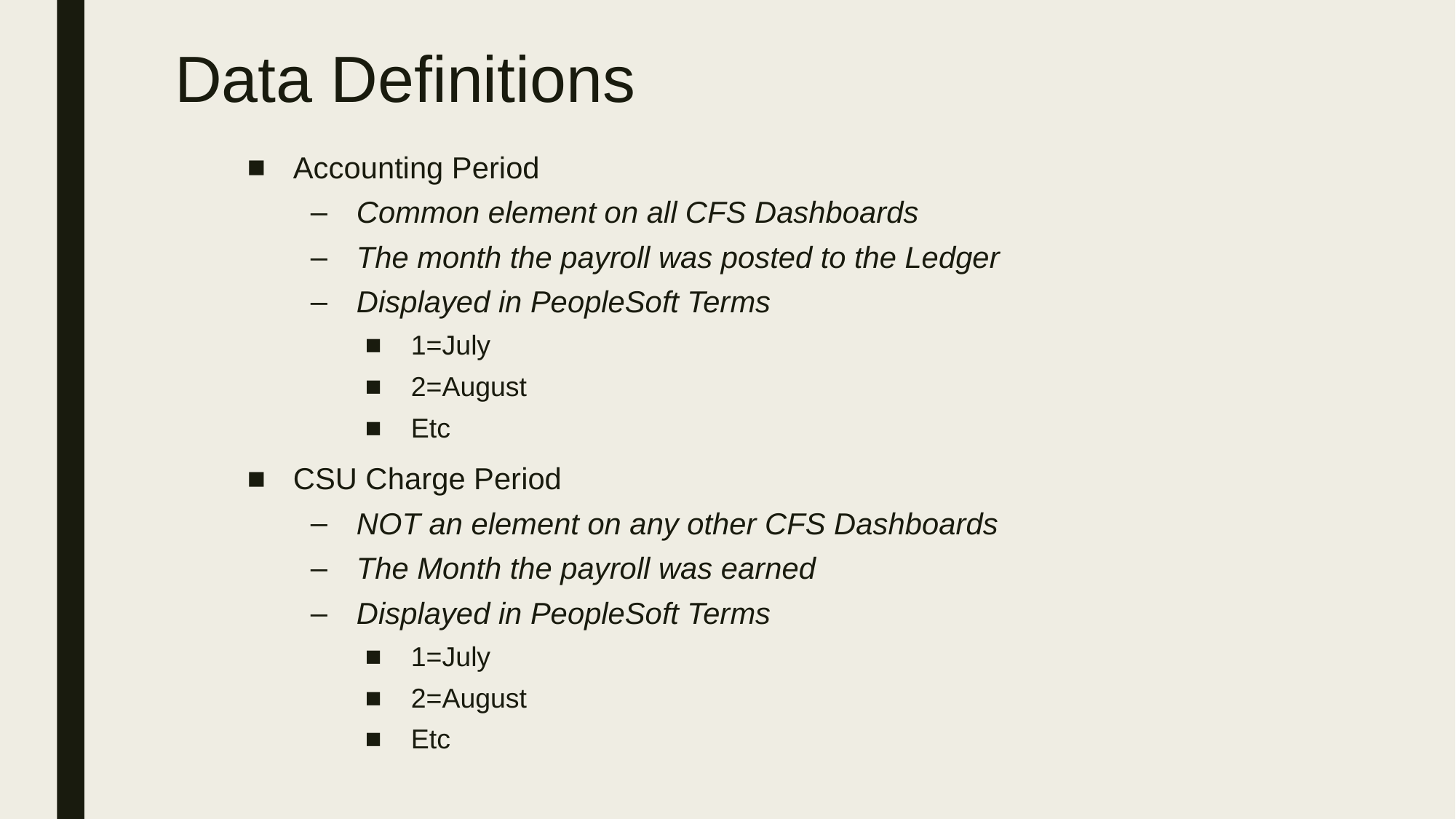

# Data Definitions
Accounting Period
Common element on all CFS Dashboards
The month the payroll was posted to the Ledger
Displayed in PeopleSoft Terms
1=July
2=August
Etc
CSU Charge Period
NOT an element on any other CFS Dashboards
The Month the payroll was earned
Displayed in PeopleSoft Terms
1=July
2=August
Etc